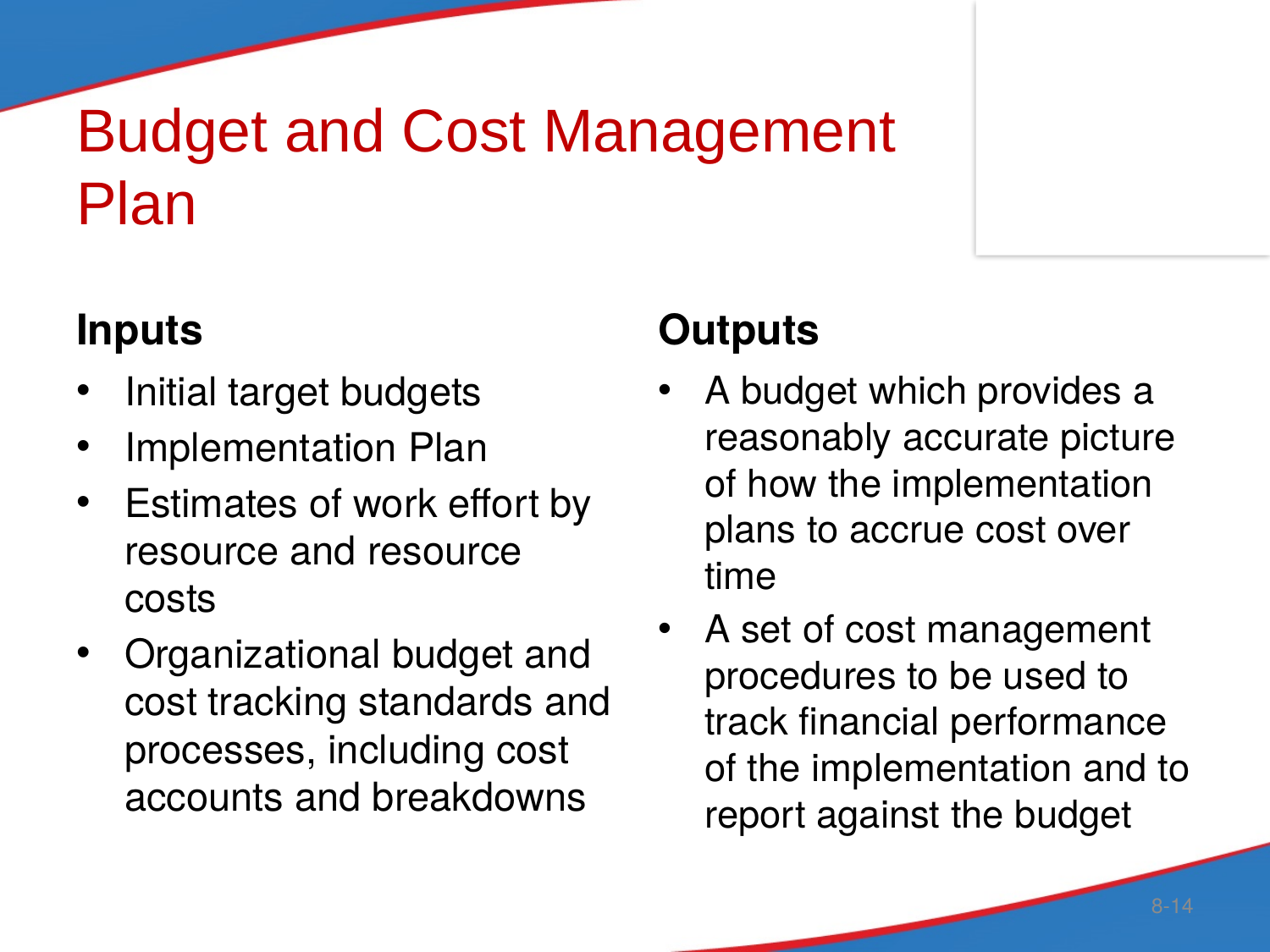

# Budget and Cost Management Plan
Inputs
Outputs
Initial target budgets
Implementation Plan
Estimates of work effort by resource and resource costs
Organizational budget and cost tracking standards and processes, including cost accounts and breakdowns

A budget which provides a reasonably accurate picture of how the implementation plans to accrue cost over time
A set of cost management procedures to be used to track financial performance of the implementation and to report against the budget

8-14